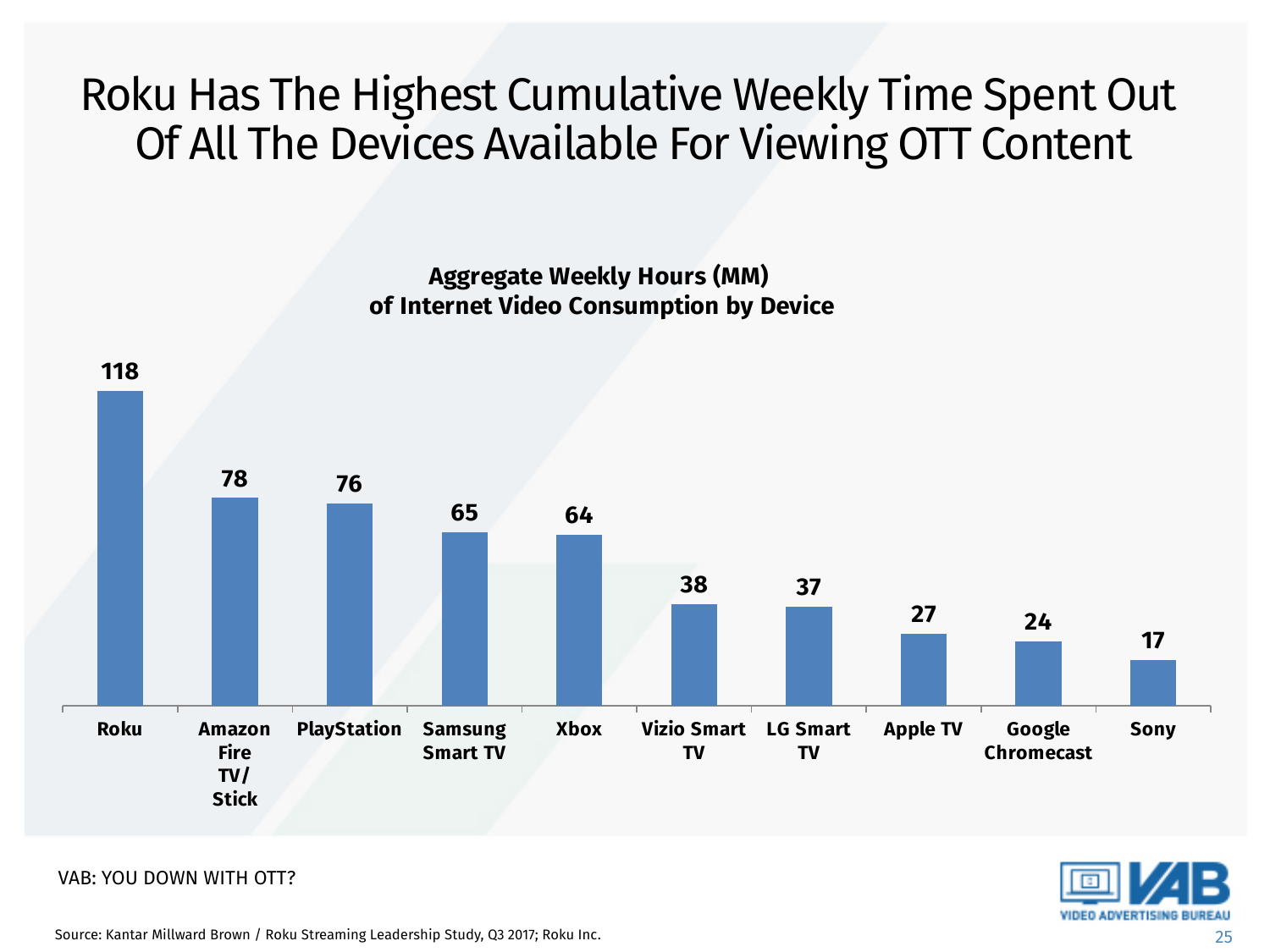

# Roku Has The Highest Cumulative Weekly Time Spent Out Of All The Devices Available For Viewing OTT Content

### Chart: Aggregate Weekly Hours (MM)
of Internet Video Consumption by Device

| Category | Series 1 |
|---|---|
| Roku | 118.0 |
| Amazon Fire TV/Stick | 78.0 |
| PlayStation | 76.0 |
| Samsung Smart TV | 65.0 |
| Xbox | 64.0 |
| Vizio Smart TV | 38.0 |
| LG Smart TV | 37.0 |
| Apple TV | 27.0 |
| Google Chromecast | 24.0 |
| Sony | 17.0 |
VAB: YOU DOWN WITH OTT?
Source: Kantar Millward Brown / Roku Streaming Leadership Study, Q3 2017; Roku Inc.